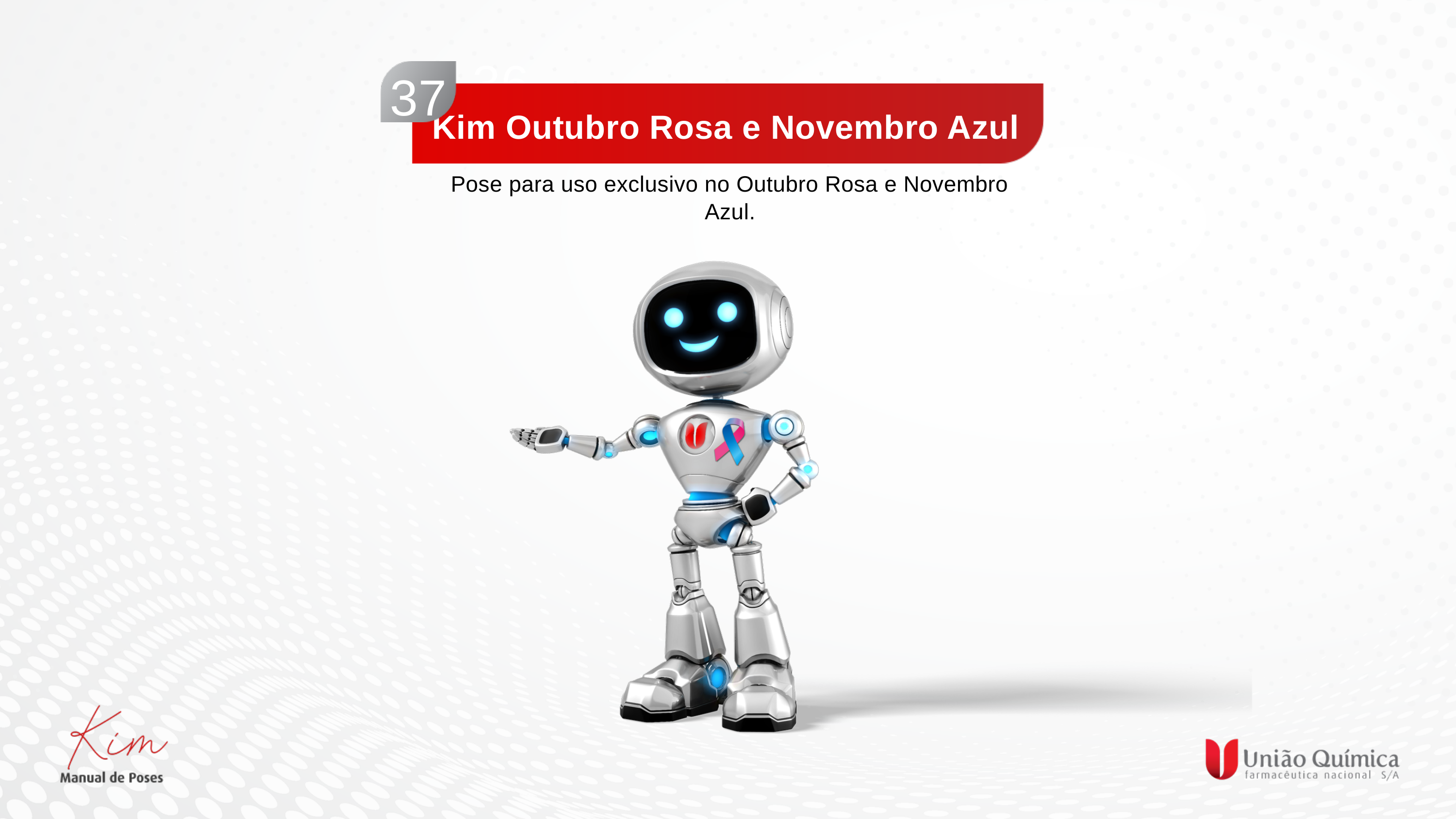

36
37

Kim Benefícios

Kim Outubro Rosa e Novembro Azul
Pose para uso exclusivo no Outubro Rosa e Novembro Azul.